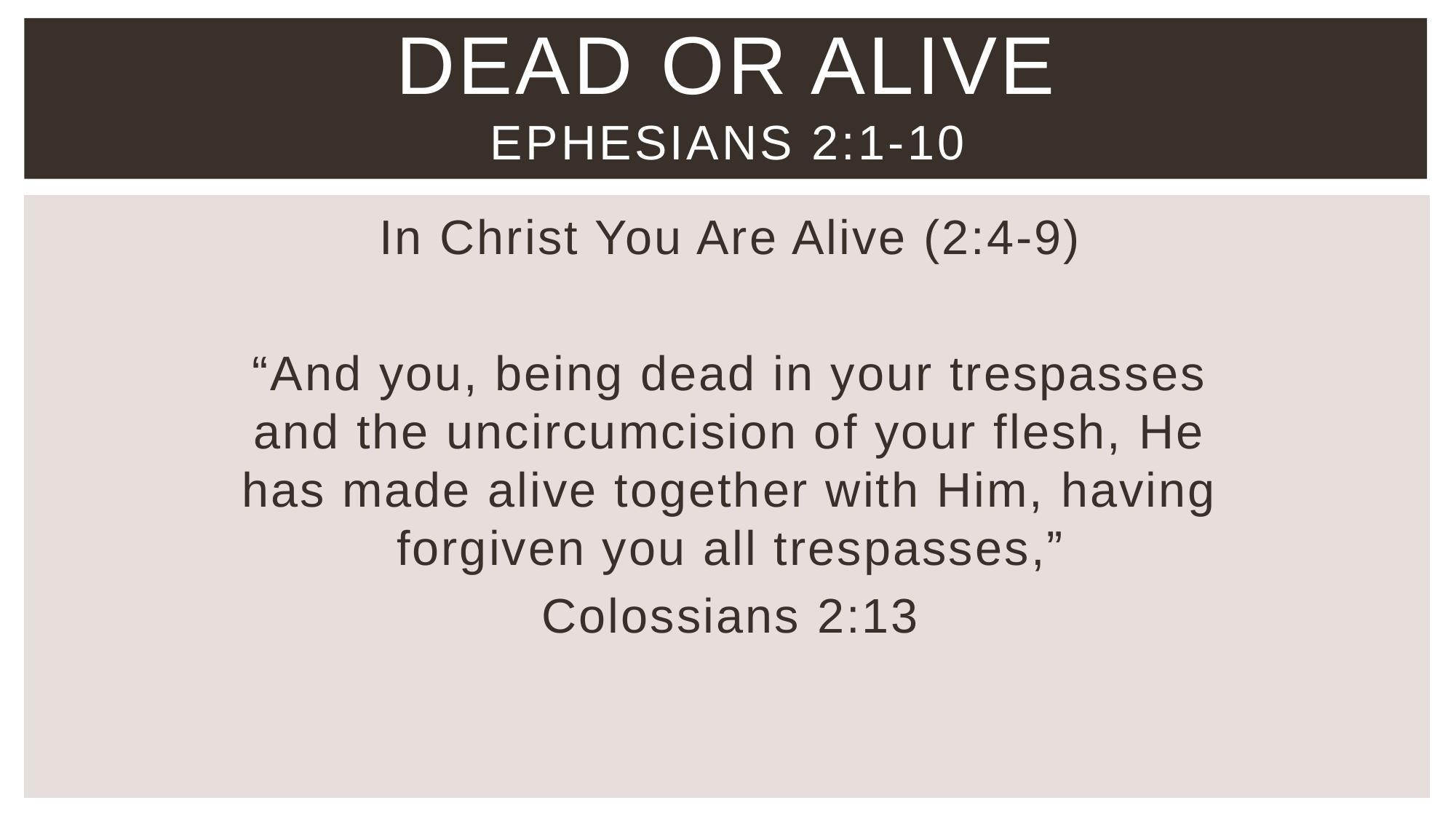

# Dead or Alive Ephesians 2:1-10
In Christ You Are Alive (2:4-9)

“And you, being dead in your trespasses and the uncircumcision of your flesh, He has made alive together with Him, having forgiven you all trespasses,”
Colossians 2:13